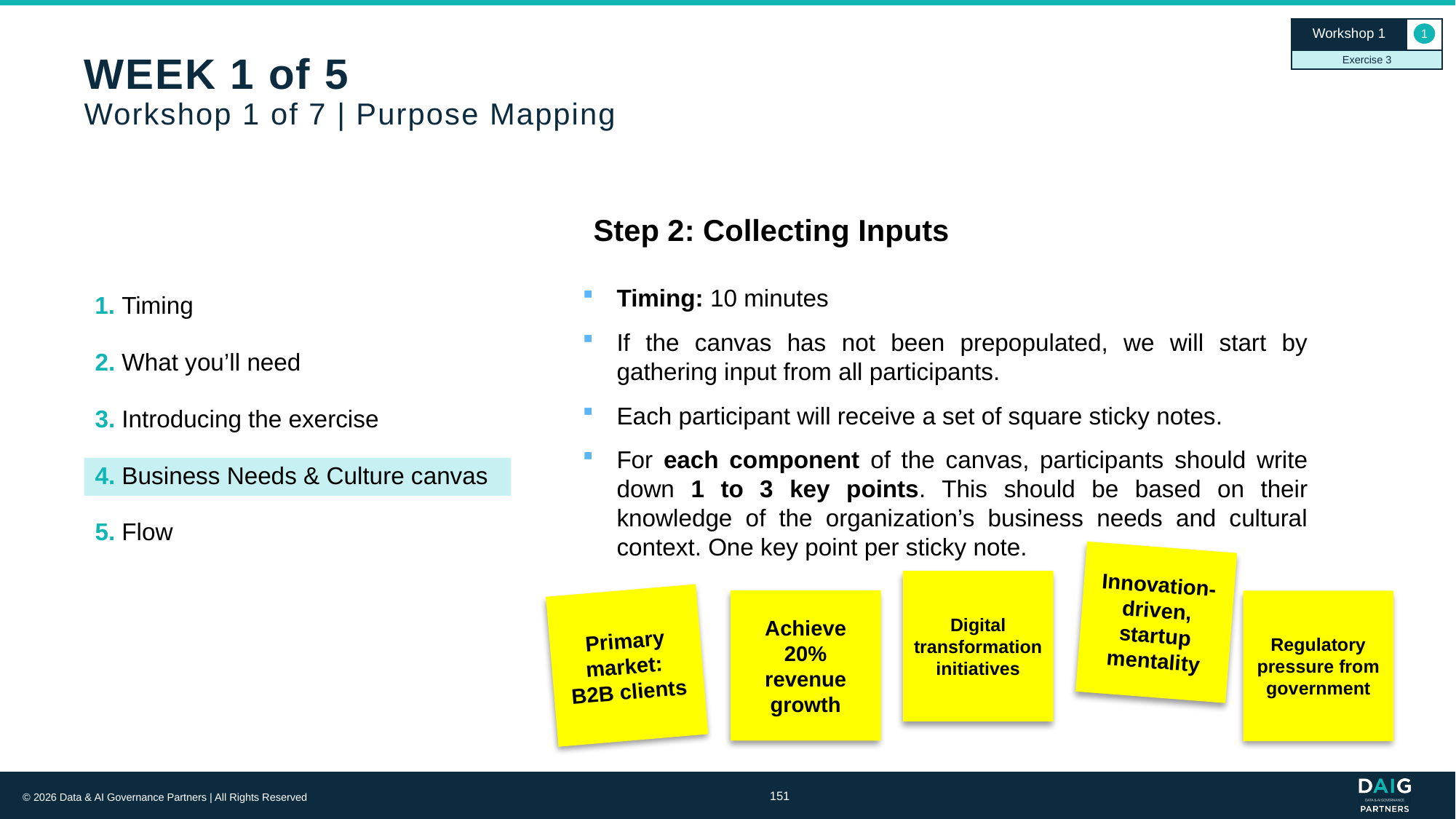

Workshop 1

1
Exercise 3
# WEEK 1 of 5 Workshop 1 of 7 | Purpose Mapping
Step 2: Collecting Inputs
Timing: 10 minutes
If the canvas has not been prepopulated, we will start by gathering input from all participants.
Each participant will receive a set of square sticky notes.
For each component of the canvas, participants should write down 1 to 3 key points. This should be based on their knowledge of the organization’s business needs and cultural context. One key point per sticky note.
1. Timing
2. What you’ll need
3. Introducing the exercise
4. Business Needs & Culture canvas
5. Flow
Innovation-driven, startup mentality
Digital transformation initiatives
Primary market:
B2B clients
Achieve 20% revenue growth
Regulatory pressure from government
151
© 2026 Data & AI Governance Partners | All Rights Reserved